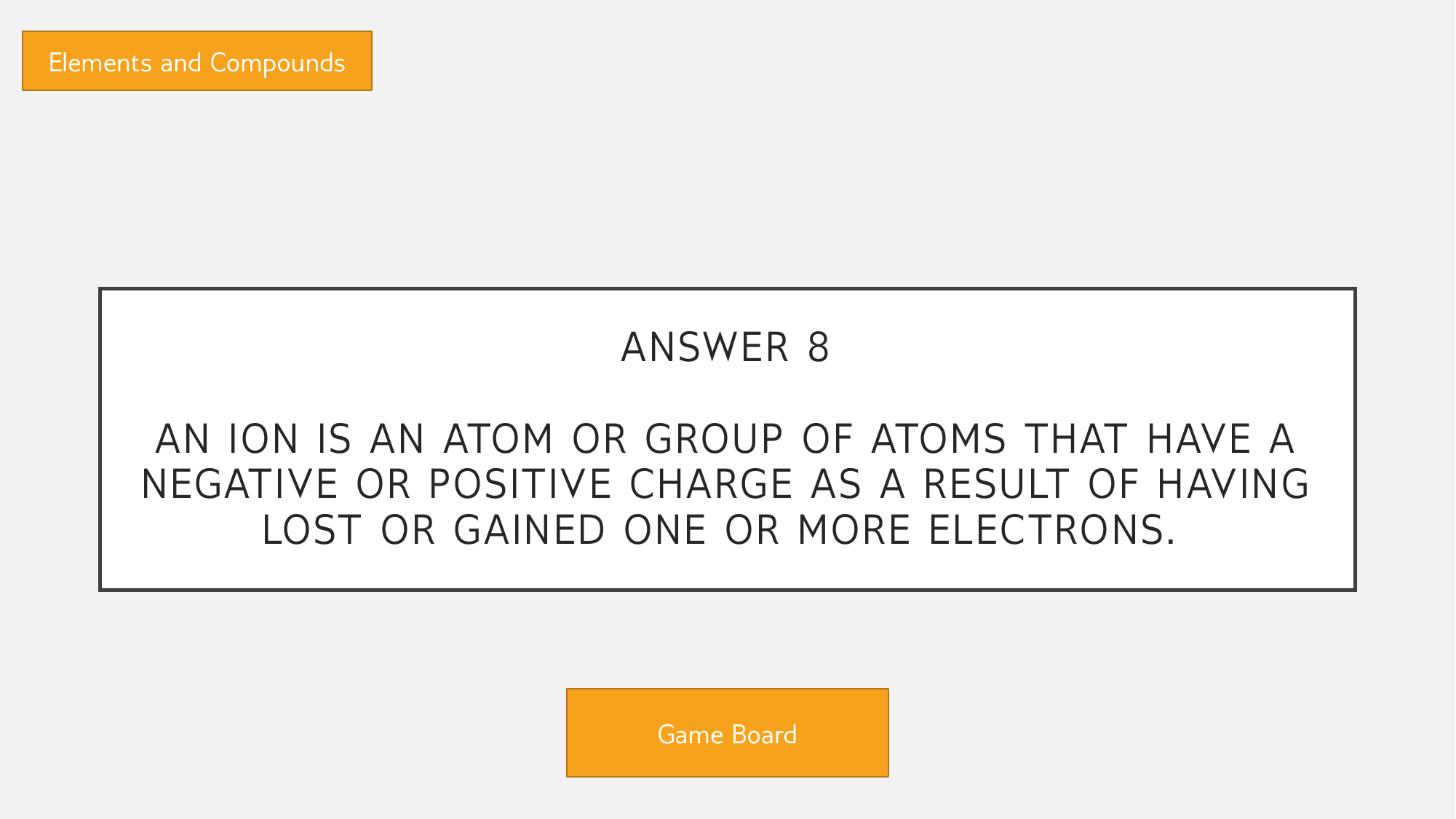

Elements and Compounds
# Answer 8 An ion is an atom or group of atoms that have a negative or positive charge as a result of having lost or gained one or more electrons.
Game Board